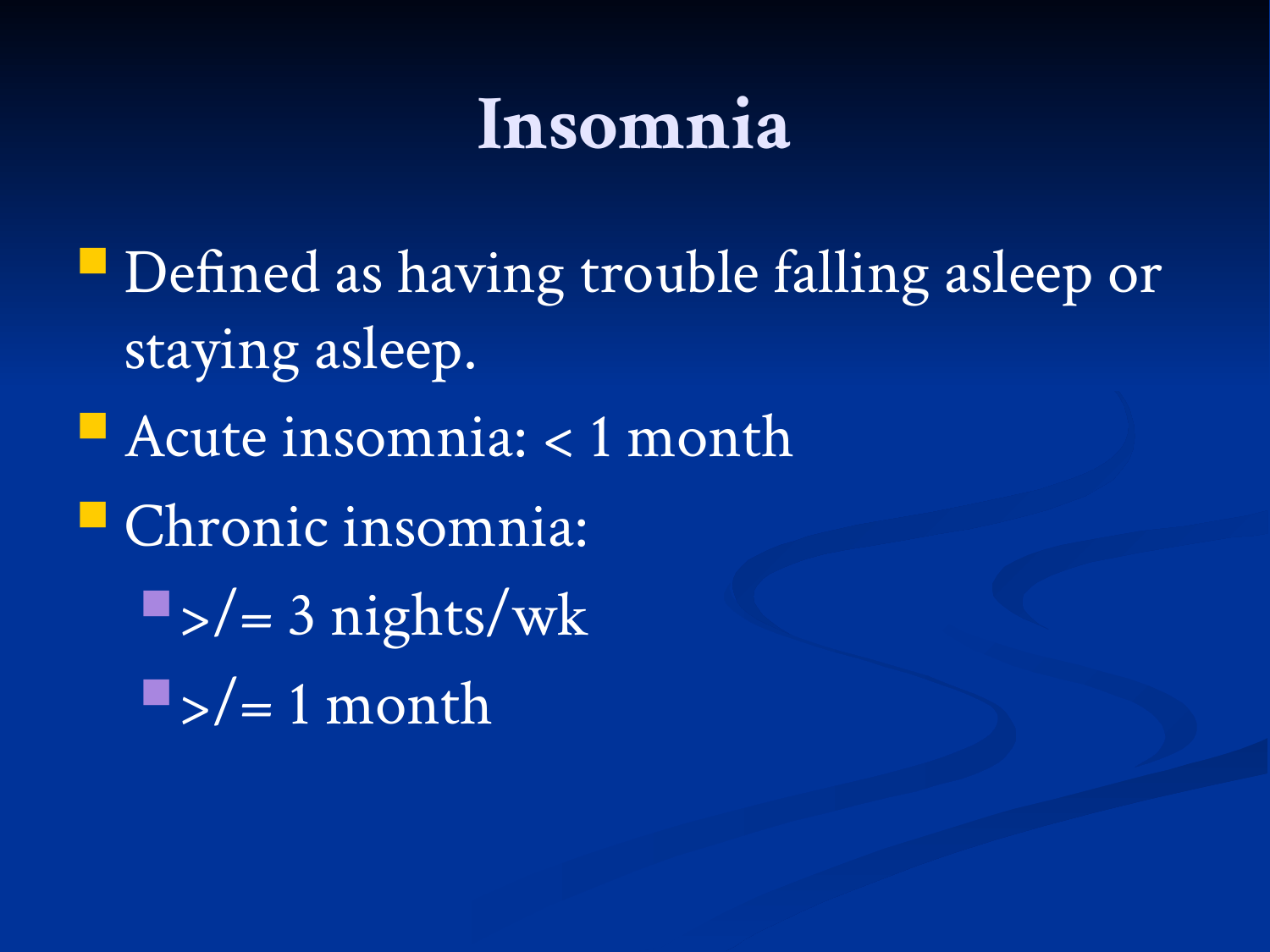

# Insomnia
Defined as having trouble falling asleep or staying asleep.
Acute insomnia: < 1 month
Chronic insomnia:
>/= 3 nights/wk
>/= 1 month